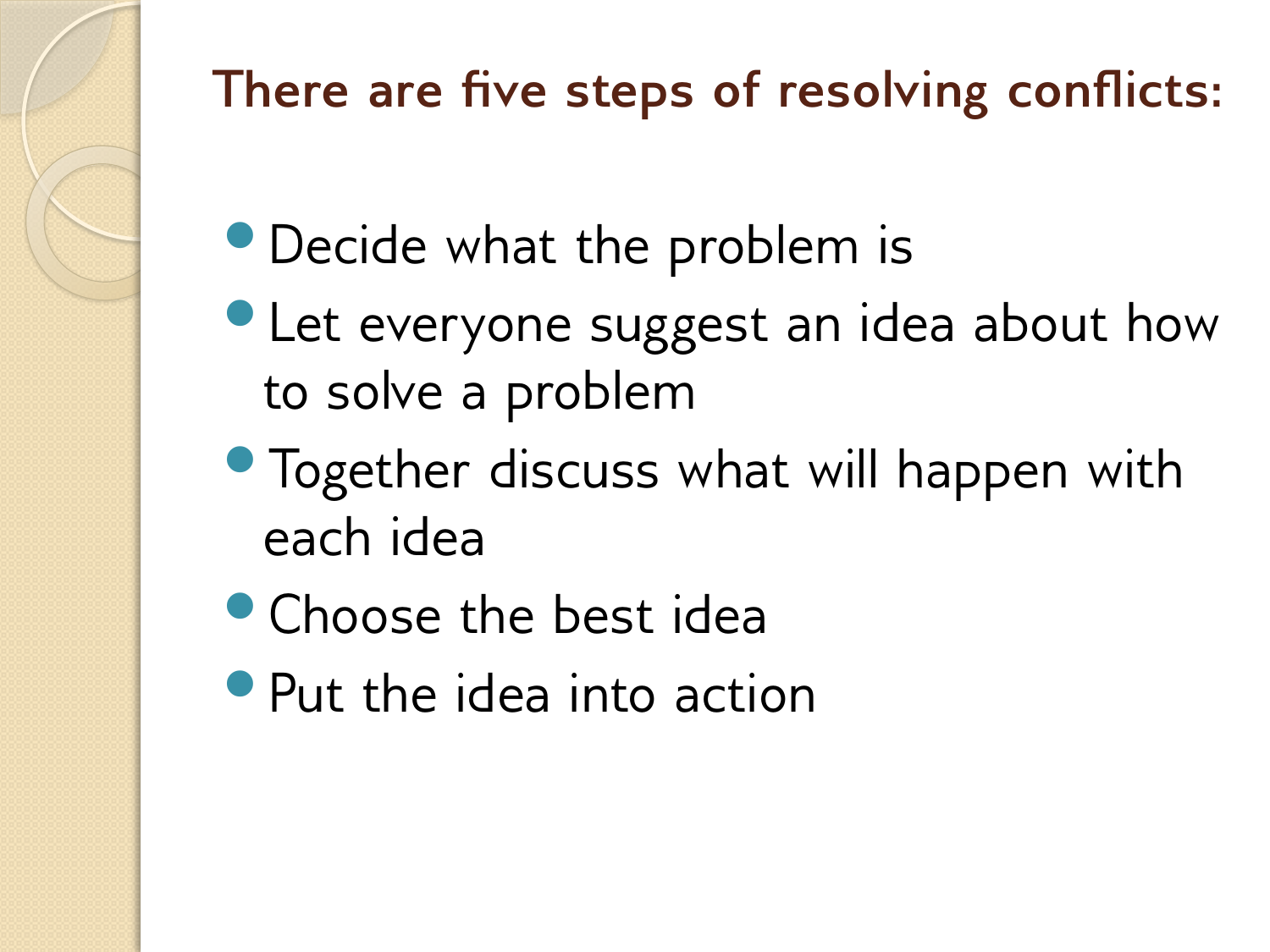

# There are five steps of resolving conflicts:
Decide what the problem is
Let everyone suggest an idea about how to solve a problem
Together discuss what will happen with each idea
Choose the best idea
Put the idea into action